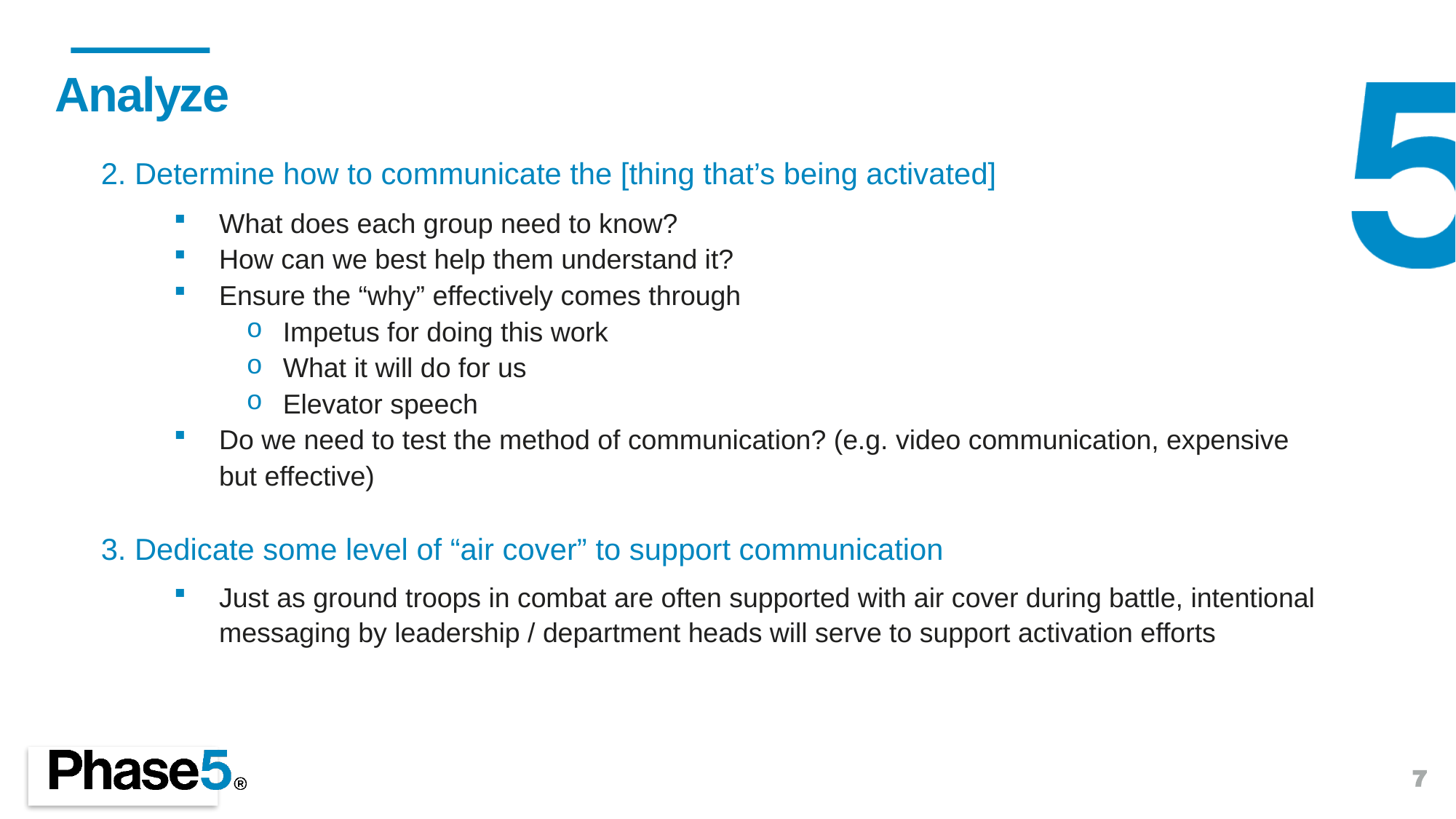

Analyze
2. Determine how to communicate the [thing that’s being activated]
What does each group need to know?
How can we best help them understand it?
Ensure the “why” effectively comes through
Impetus for doing this work
What it will do for us
Elevator speech
Do we need to test the method of communication? (e.g. video communication, expensive but effective)

3. Dedicate some level of “air cover” to support communication
Just as ground troops in combat are often supported with air cover during battle, intentional messaging by leadership / department heads will serve to support activation efforts

7